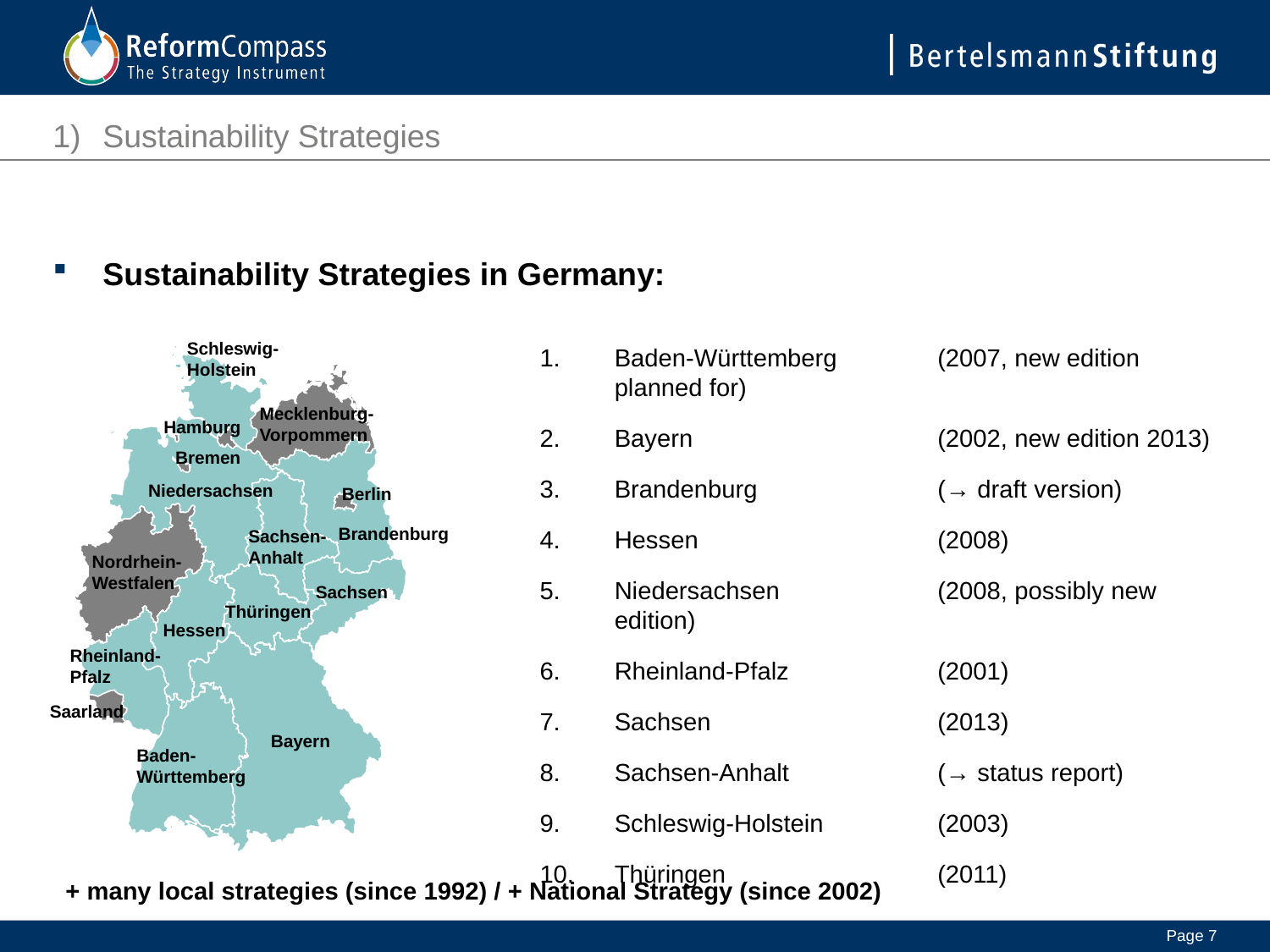

# 1)	Sustainability Strategies
Sustainability Strategies in Germany:
Baden-Württemberg	(2007, new edition planned for)
Bayern	(2002, new edition 2013)
Brandenburg	(→ draft version)
Hessen	(2008)
Niedersachsen	(2008, possibly new edition)
Rheinland-Pfalz	(2001)
Sachsen	(2013)
Sachsen-Anhalt	(→ status report)
Schleswig-Holstein	(2003)
Thüringen	(2011)
Schleswig-
Holstein
Mecklenburg-
Vorpommern
Hamburg
Bremen
Niedersachsen
Berlin
Brandenburg
Sachsen-
Anhalt
Nordrhein-
Westfalen
Sachsen
Thüringen
Hessen
Rheinland-
Pfalz
Saarland
Bayern
Baden-
Württemberg

+ many local strategies (since 1992) / + National Strategy (since 2002)
Page 7